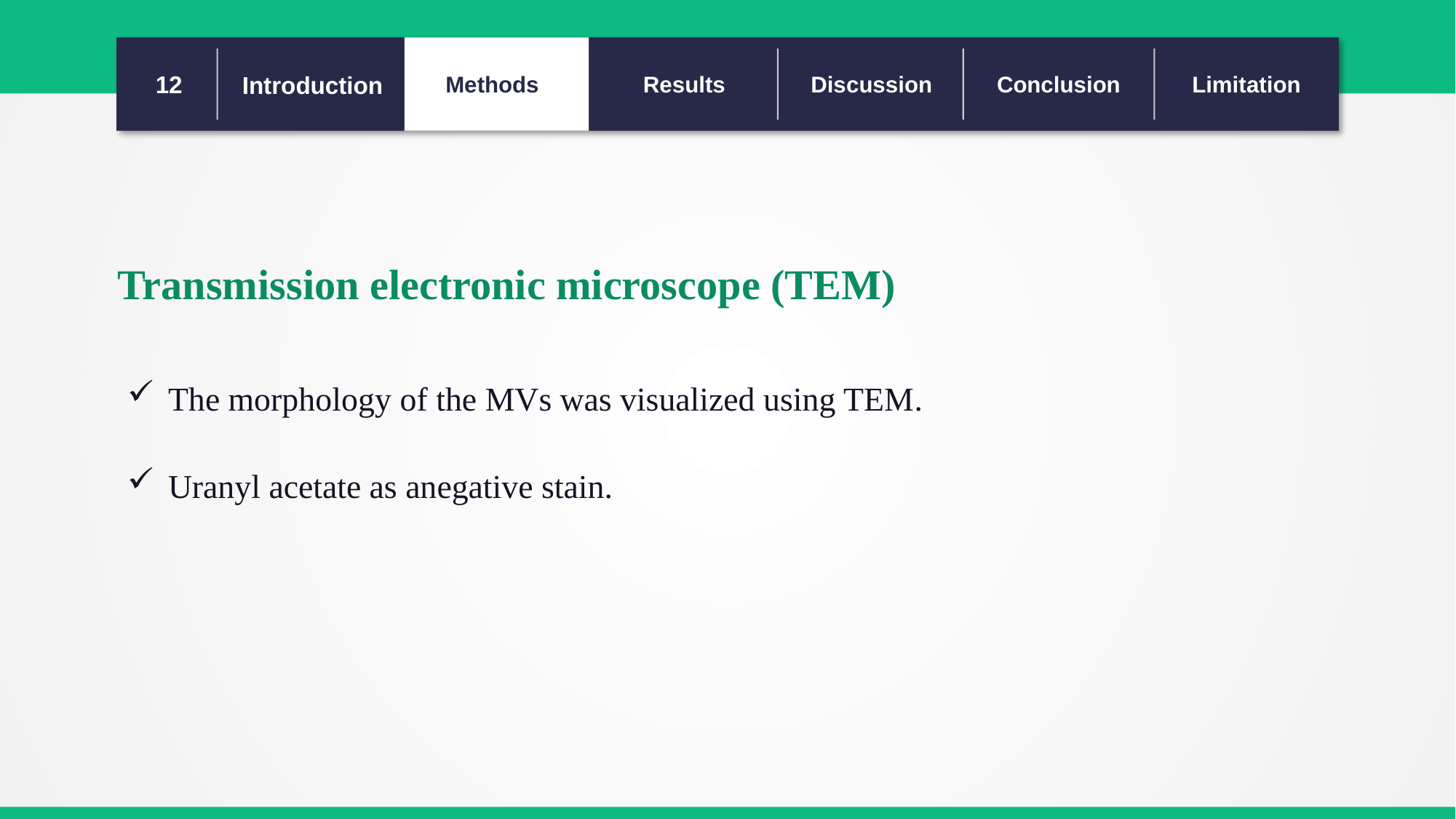

12
Introduction
Methods
Results
Discussion
Conclusion
Limitation

The morphology of the MVs was visualized using TEM.
Uranyl acetate as anegative stain.
Transmission electronic microscope (TEM)